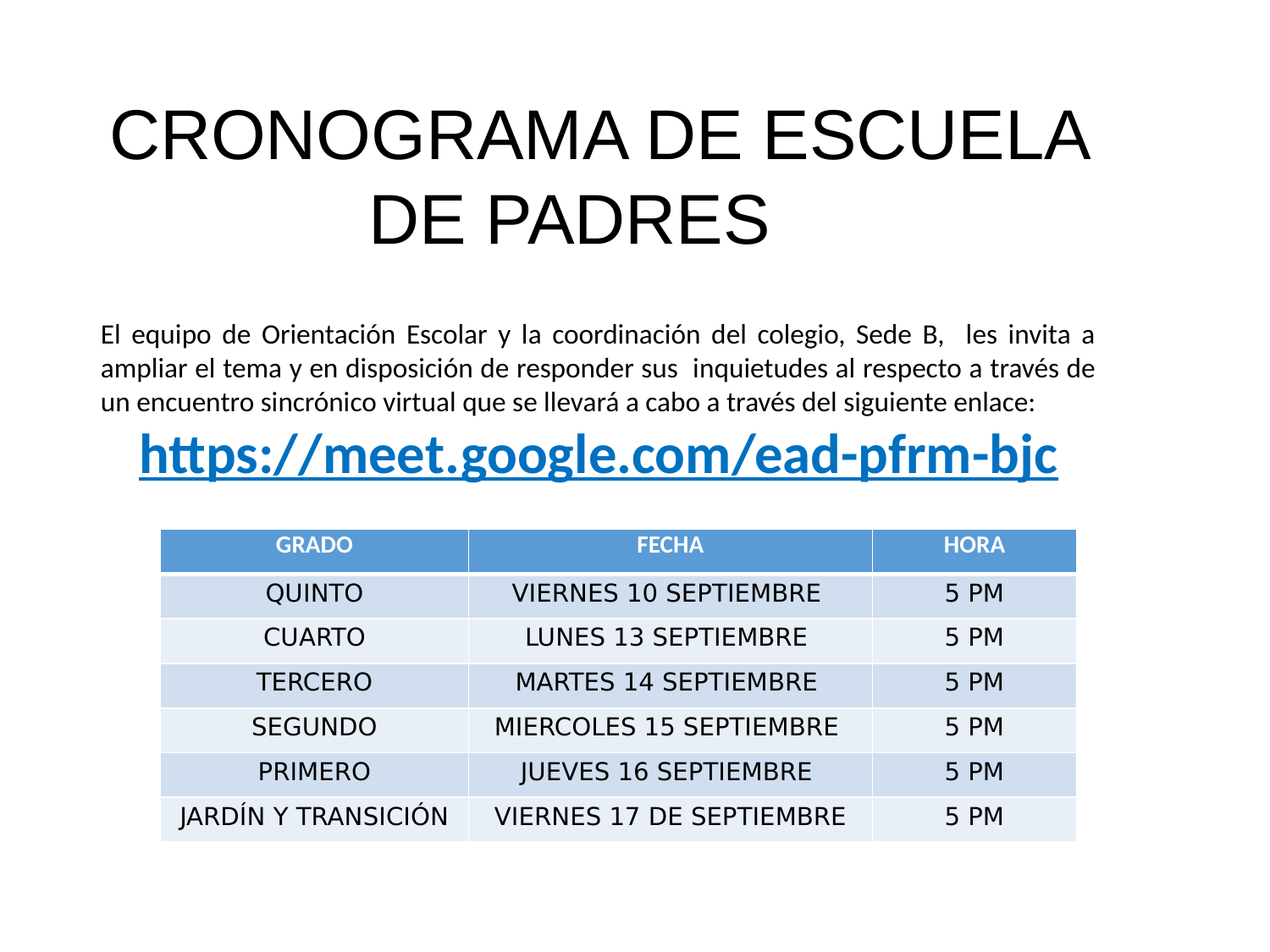

CRONOGRAMA DE ESCUELA DE PADRES

El equipo de Orientación Escolar y la coordinación del colegio, Sede B,  les invita a ampliar el tema y en disposición de responder sus  inquietudes al respecto a través de un encuentro sincrónico virtual que se llevará a cabo a través del siguiente enlace:
https://meet.google.com/ead-pfrm-bjc

| GRADO | FECHA | HORA |
| --- | --- | --- |
| QUINTO | VIERNES 10 SEPTIEMBRE | 5 PM |
| CUARTO | LUNES 13 SEPTIEMBRE | 5 PM |
| TERCERO | MARTES 14 SEPTIEMBRE | 5 PM |
| SEGUNDO | MIERCOLES 15 SEPTIEMBRE | 5 PM |
| PRIMERO | JUEVES 16 SEPTIEMBRE | 5 PM |
| JARDÍN Y TRANSICIÓN | VIERNES 17 DE SEPTIEMBRE | 5 PM |